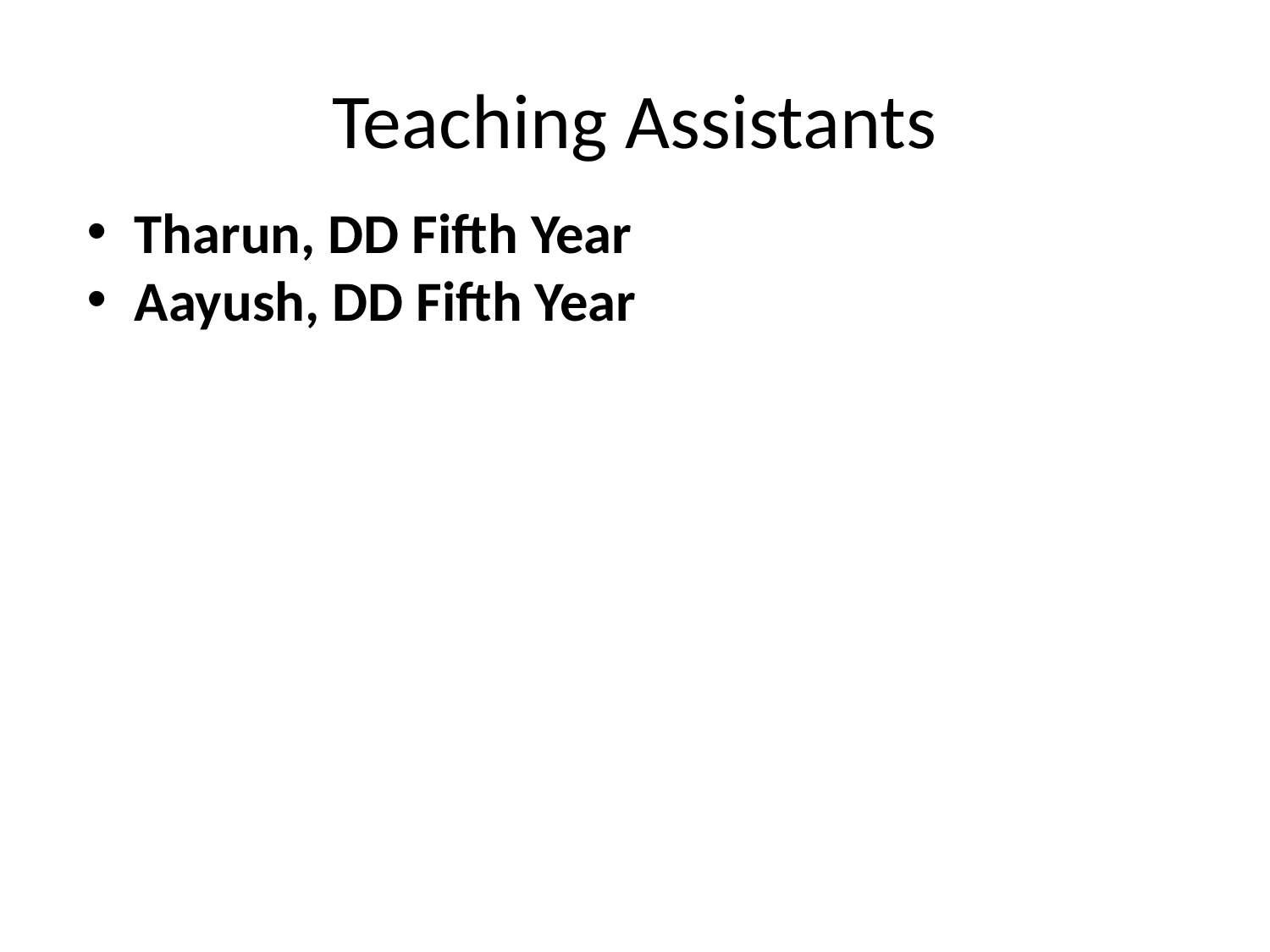

# Teaching Assistants
Tharun, DD Fifth Year
Aayush, DD Fifth Year